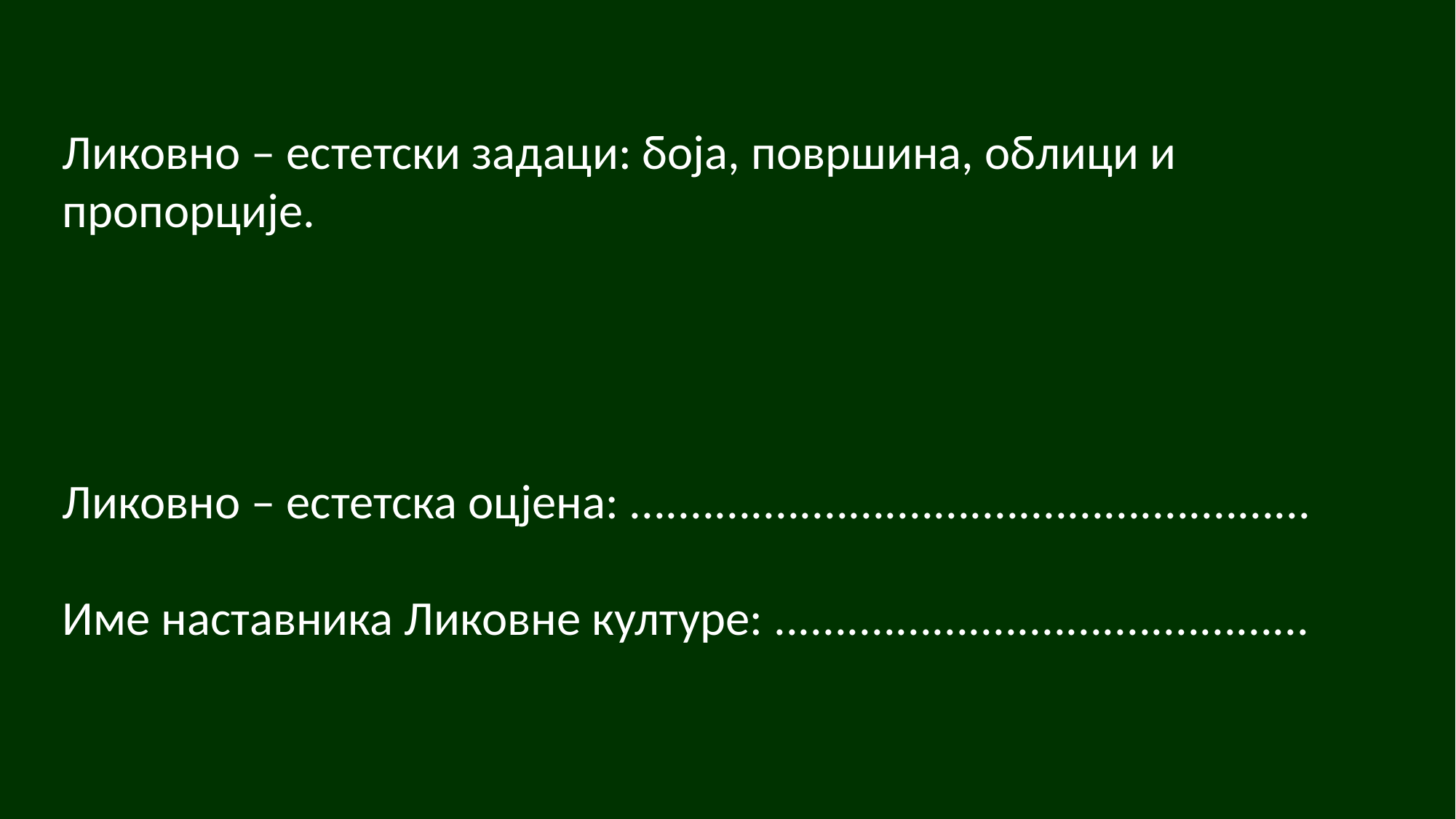

Ликовно – естетски задаци: боја, површина, облици и пропорције.

Ликовно – естетска оцјена: ........................................................

Име наставника Ликовне културе: ............................................